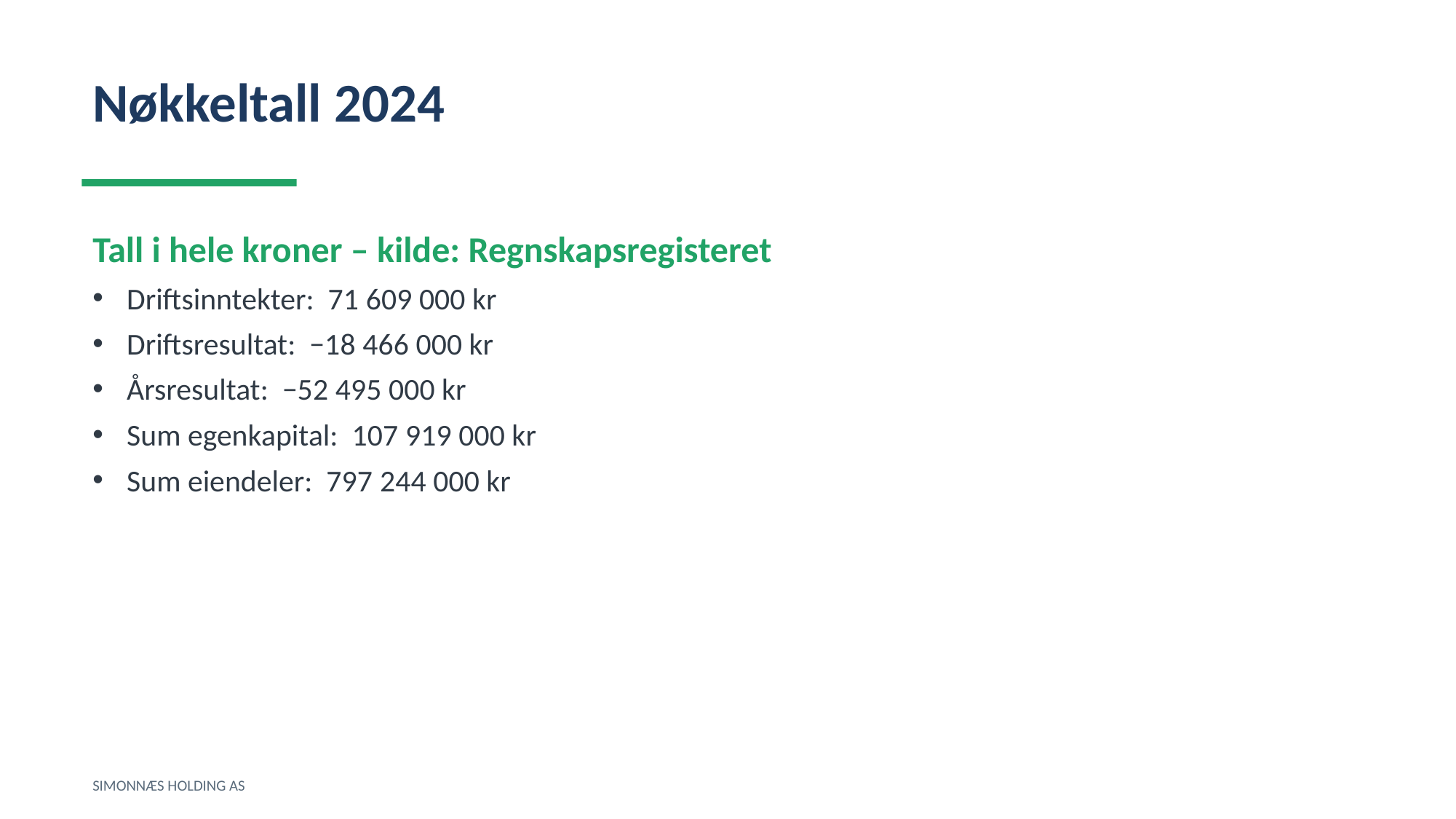

Nøkkeltall 2024

Tall i hele kroner – kilde: Regnskapsregisteret
Driftsinntekter:  71 609 000 kr
Driftsresultat:  −18 466 000 kr
Årsresultat:  −52 495 000 kr
Sum egenkapital:  107 919 000 kr
Sum eiendeler:  797 244 000 kr
SIMONNÆS HOLDING AS